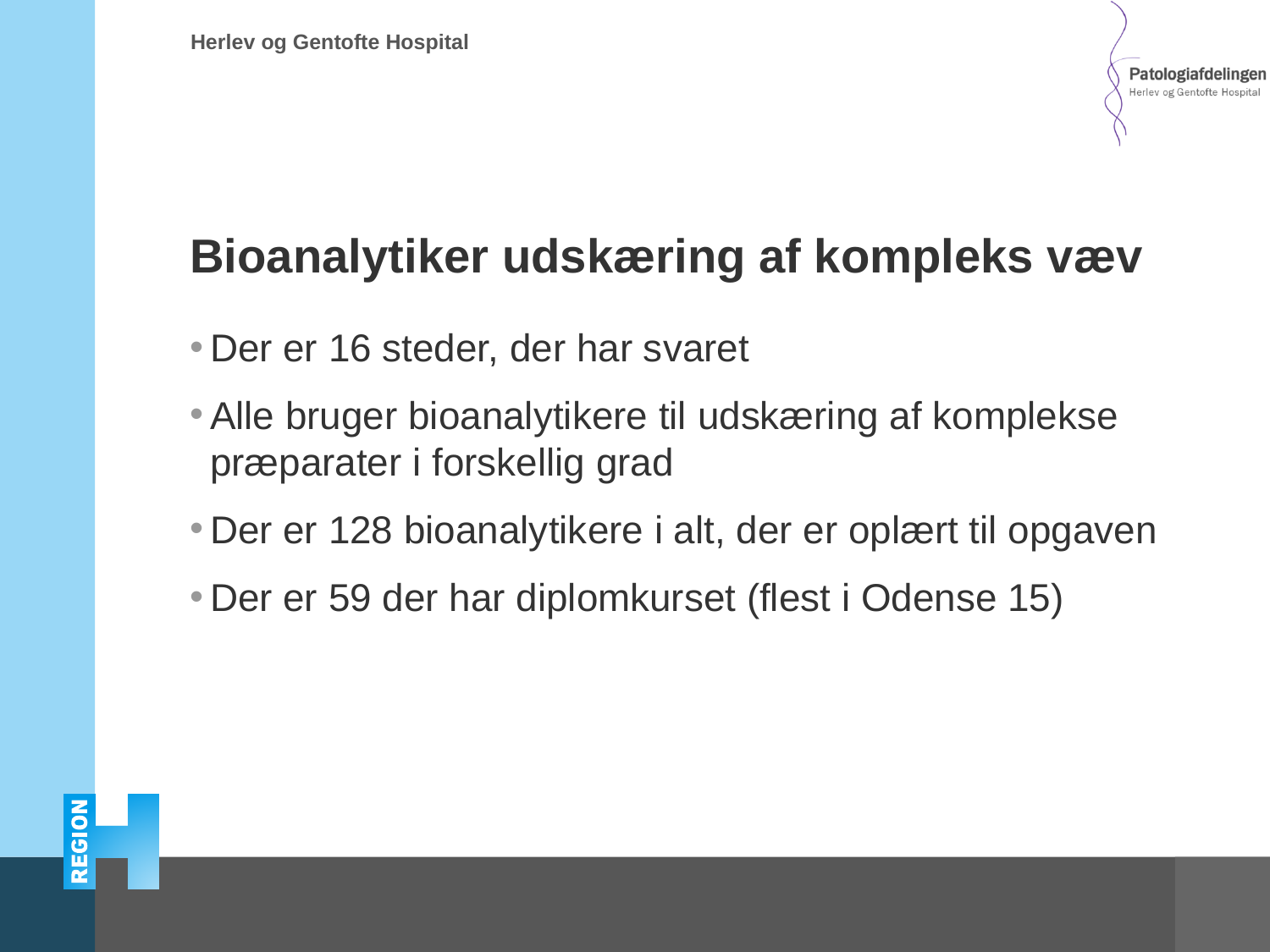

# Bioanalytiker udskæring af kompleks væv
Der er 16 steder, der har svaret
Alle bruger bioanalytikere til udskæring af komplekse præparater i forskellig grad
Der er 128 bioanalytikere i alt, der er oplært til opgaven
Der er 59 der har diplomkurset (flest i Odense 15)